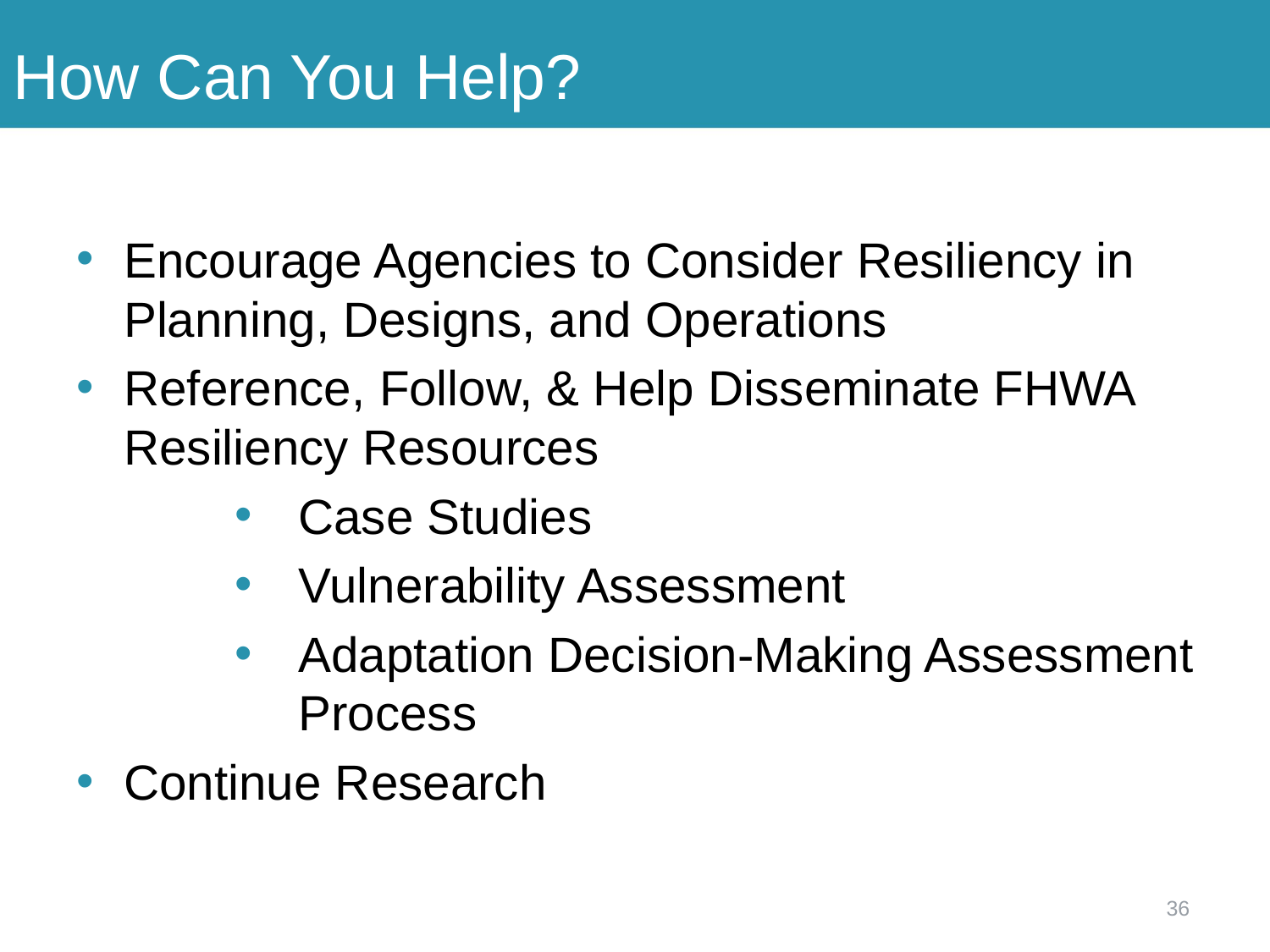

# How Can You Help?
Encourage Agencies to Consider Resiliency in Planning, Designs, and Operations
Reference, Follow, & Help Disseminate FHWA Resiliency Resources
Case Studies
Vulnerability Assessment
Adaptation Decision-Making Assessment Process
Continue Research
36